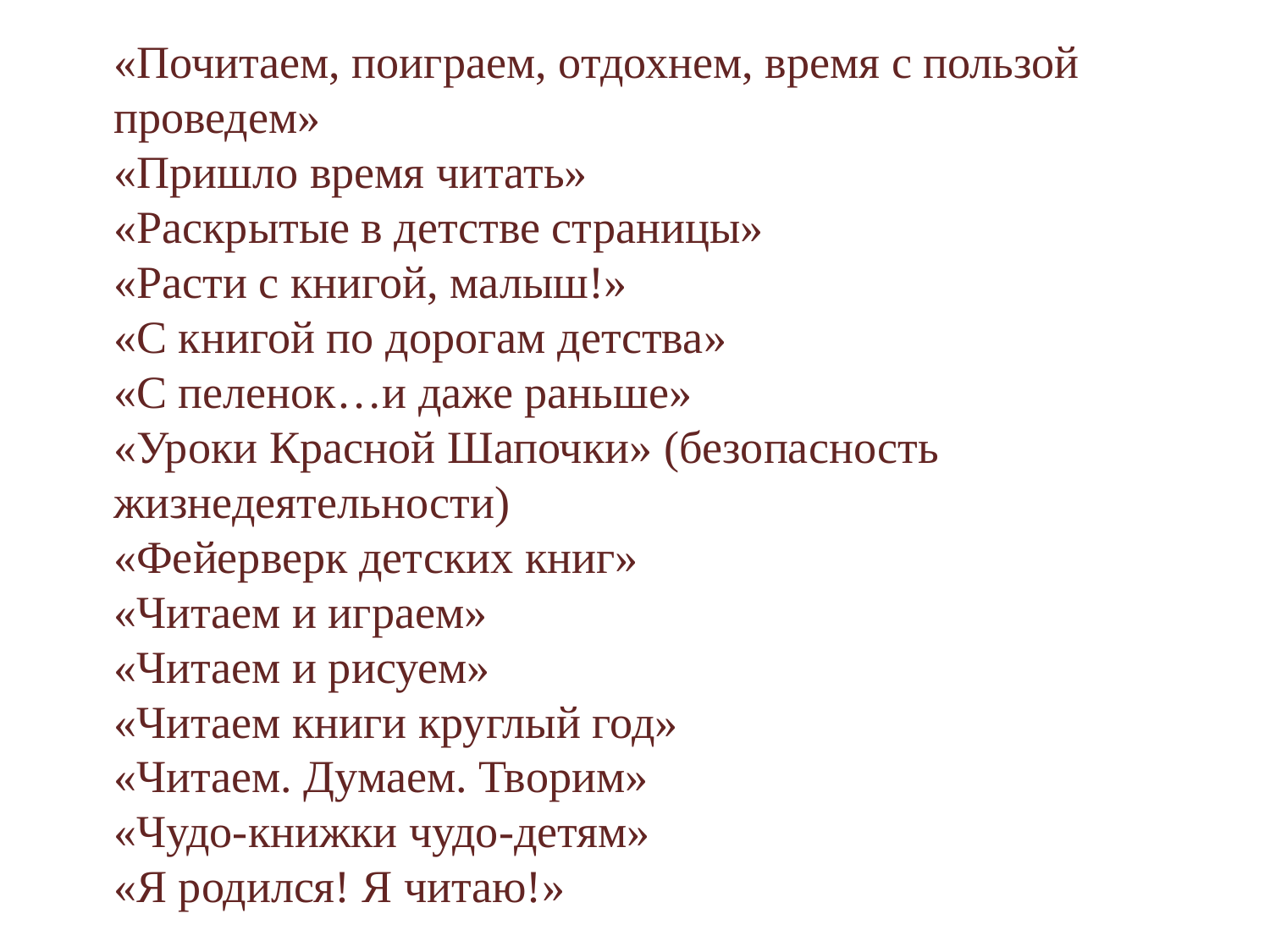

«Почитаем, поиграем, отдохнем, время с пользой проведем»
«Пришло время читать»
«Раскрытые в детстве страницы»
«Расти с книгой, малыш!»
«С книгой по дорогам детства»
«С пеленок…и даже раньше»
«Уроки Красной Шапочки» (безопасность жизнедеятельности)
«Фейерверк детских книг»
«Читаем и играем»
«Читаем и рисуем»
«Читаем книги круглый год»
«Читаем. Думаем. Творим»
«Чудо-книжки чудо-детям»
«Я родился! Я читаю!»